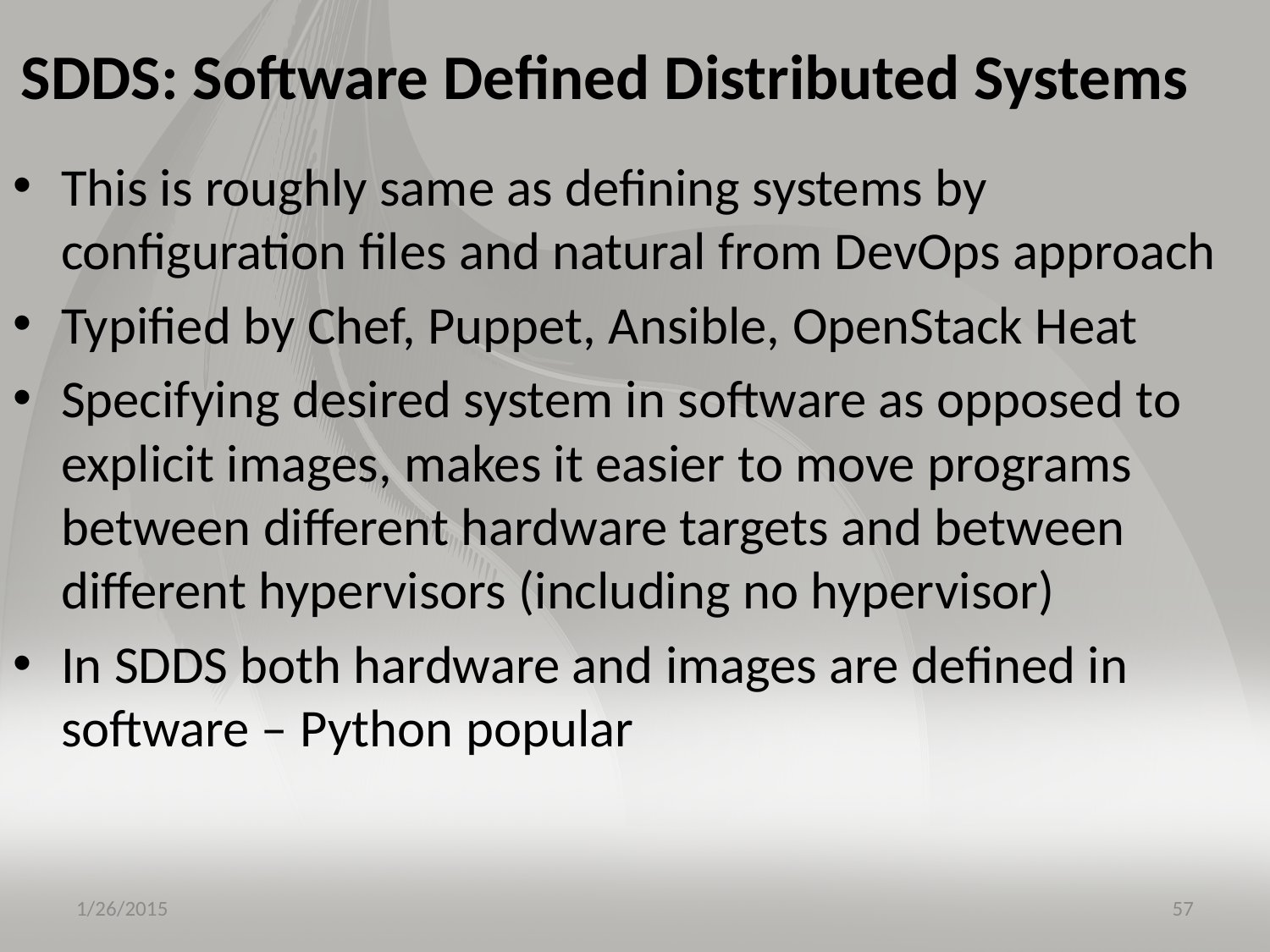

# SDDS: Software Defined Distributed Systems
This is roughly same as defining systems by configuration files and natural from DevOps approach
Typified by Chef, Puppet, Ansible, OpenStack Heat
Specifying desired system in software as opposed to explicit images, makes it easier to move programs between different hardware targets and between different hypervisors (including no hypervisor)
In SDDS both hardware and images are defined in software – Python popular

1/26/2015
57